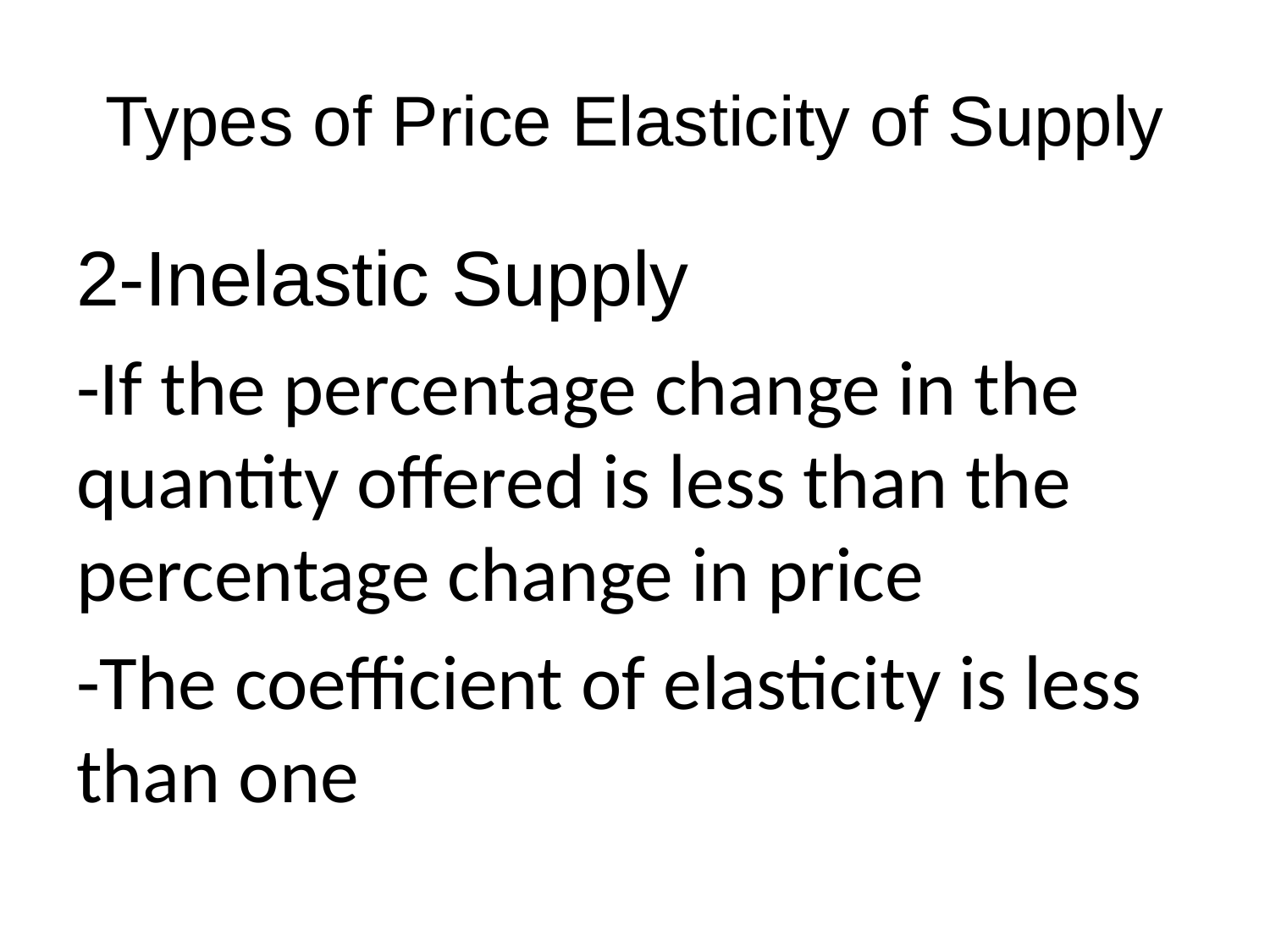

# Types of Price Elasticity of Supply
2-Inelastic Supply
-If the percentage change in the quantity offered is less than the percentage change in price
-The coefficient of elasticity is less than one